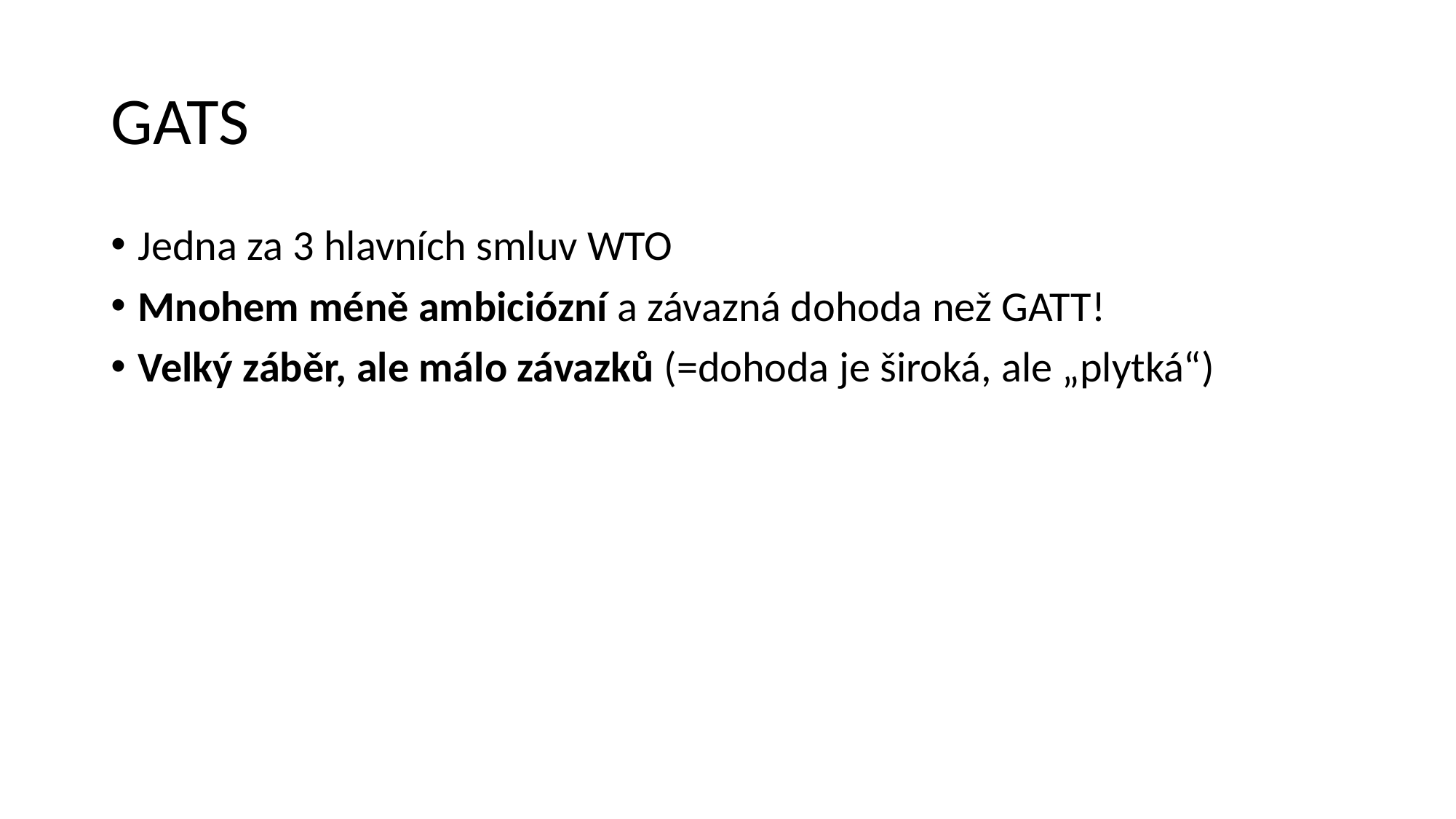

# GATS
Jedna za 3 hlavních smluv WTO
Mnohem méně ambiciózní a závazná dohoda než GATT!
Velký záběr, ale málo závazků (=dohoda je široká, ale „plytká“)